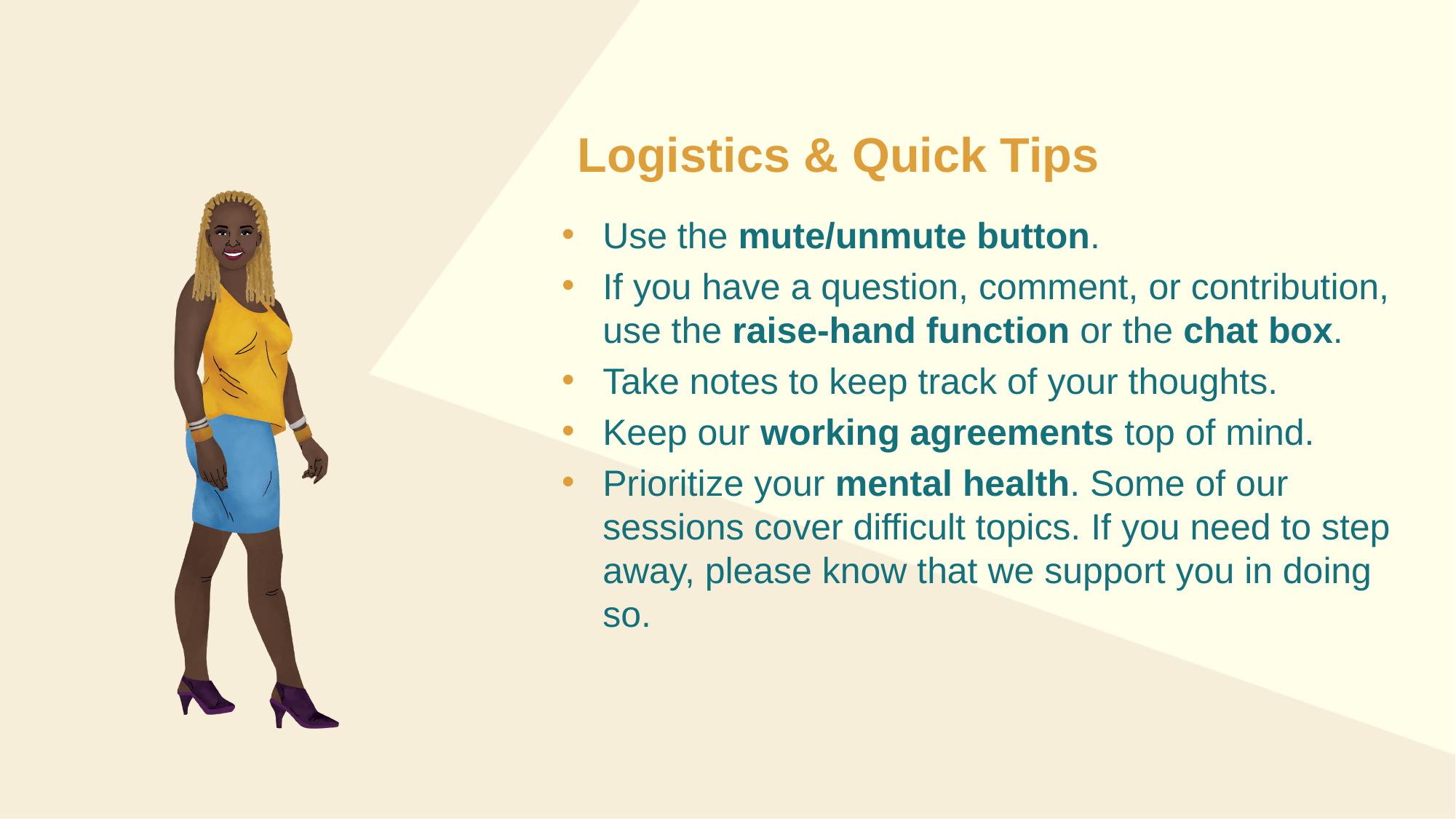

# Logistics & Quick Tips
Use the mute/unmute button.
If you have a question, comment, or contribution, use the raise-hand function or the chat box.
Take notes to keep track of your thoughts.
Keep our working agreements top of mind.
Prioritize your mental health. Some of our sessions cover difficult topics. If you need to step away, please know that we support you in doing so.